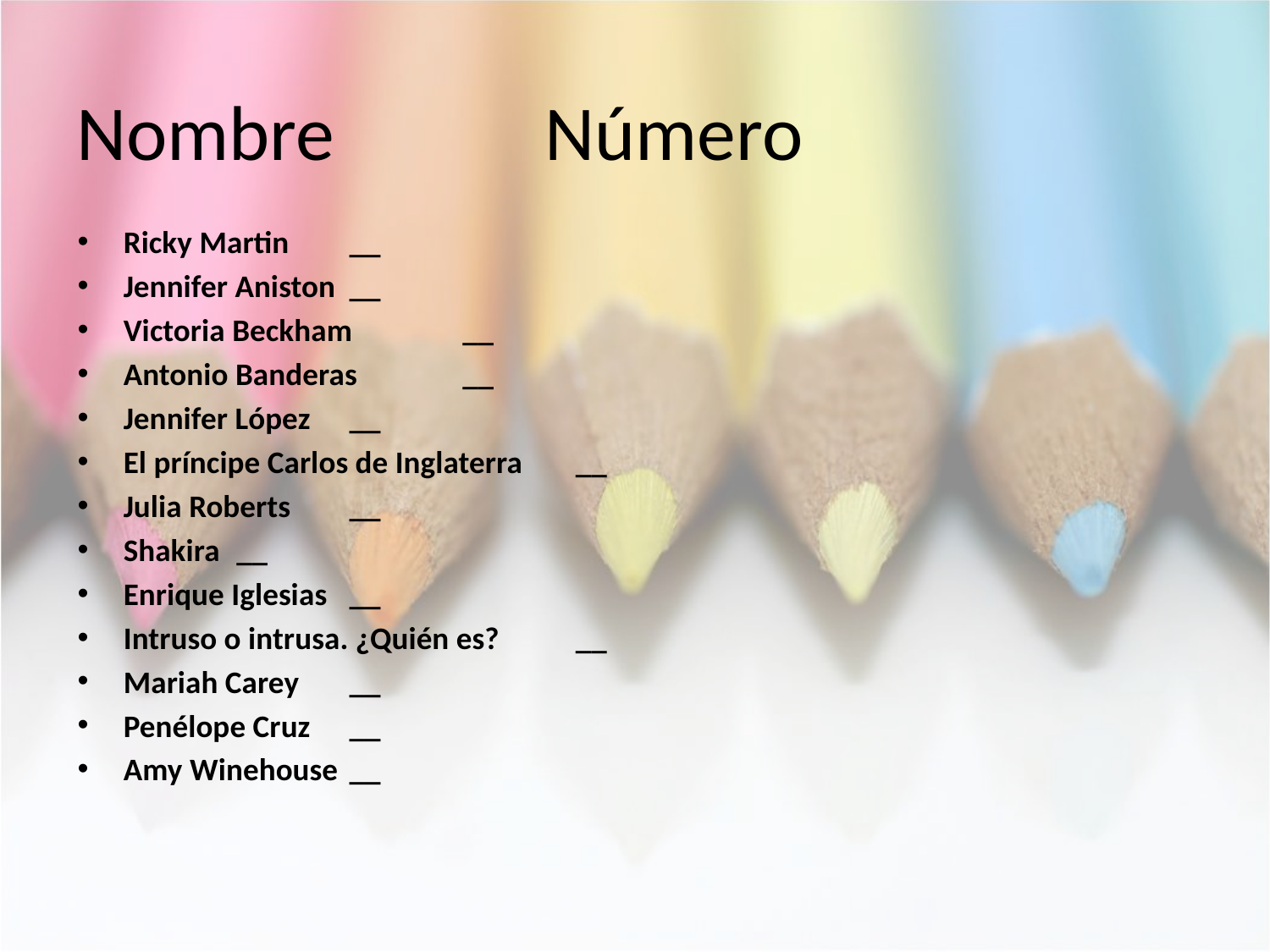

Nombre            Número
Ricky Martin 			__
Jennifer Aniston		__
Victoria Beckham		__
Antonio Banderas		__
Jennifer López			__
El príncipe Carlos de Inglaterra	__
Julia Roberts			__
Shakira			__
Enrique Iglesias		__
Intruso o intrusa. ¿Quién es? 	__
Mariah Carey			__
Penélope Cruz			__
Amy Winehouse		__